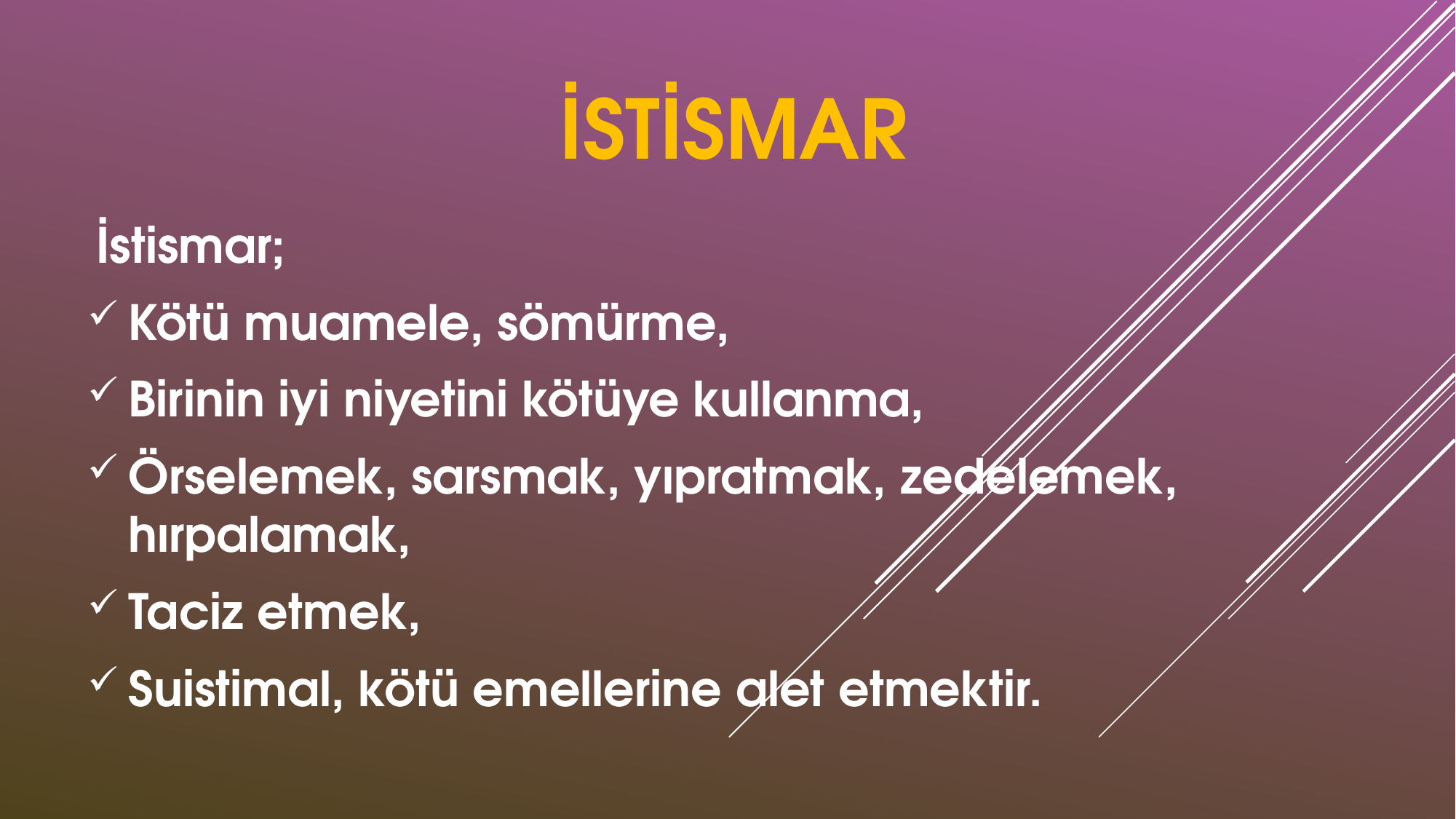

# İSTİSMAR
 İstismar;
Kötü muamele, sömürme,
Birinin iyi niyetini kötüye kullanma,
Örselemek, sarsmak, yıpratmak, zedelemek, hırpalamak,
Taciz etmek,
Suistimal, kötü emellerine alet etmektir.